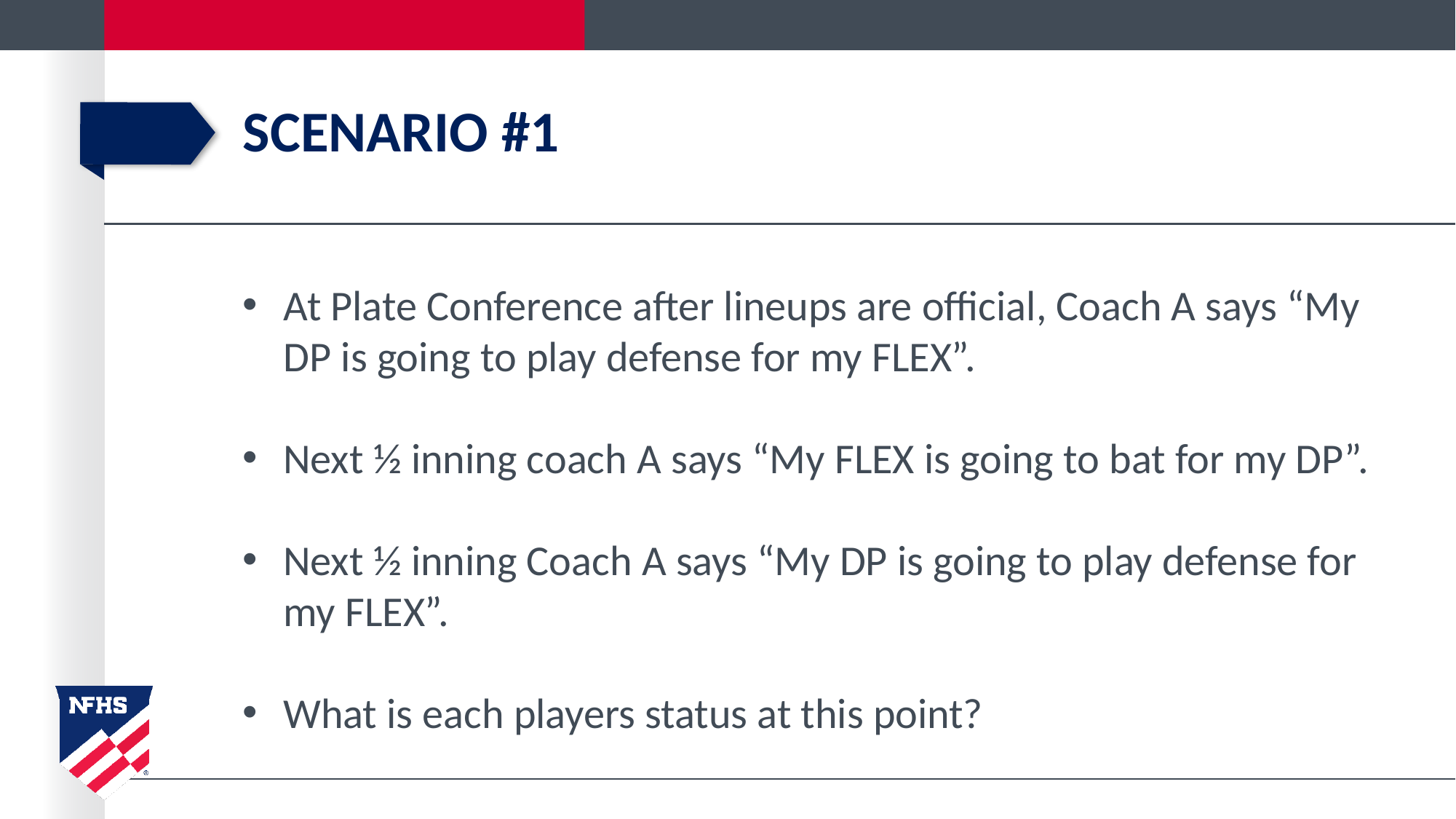

# Scenario #1
At Plate Conference after lineups are official, Coach A says “My DP is going to play defense for my FLEX”.
Next ½ inning coach A says “My FLEX is going to bat for my DP”.
Next ½ inning Coach A says “My DP is going to play defense for my FLEX”.
What is each players status at this point?